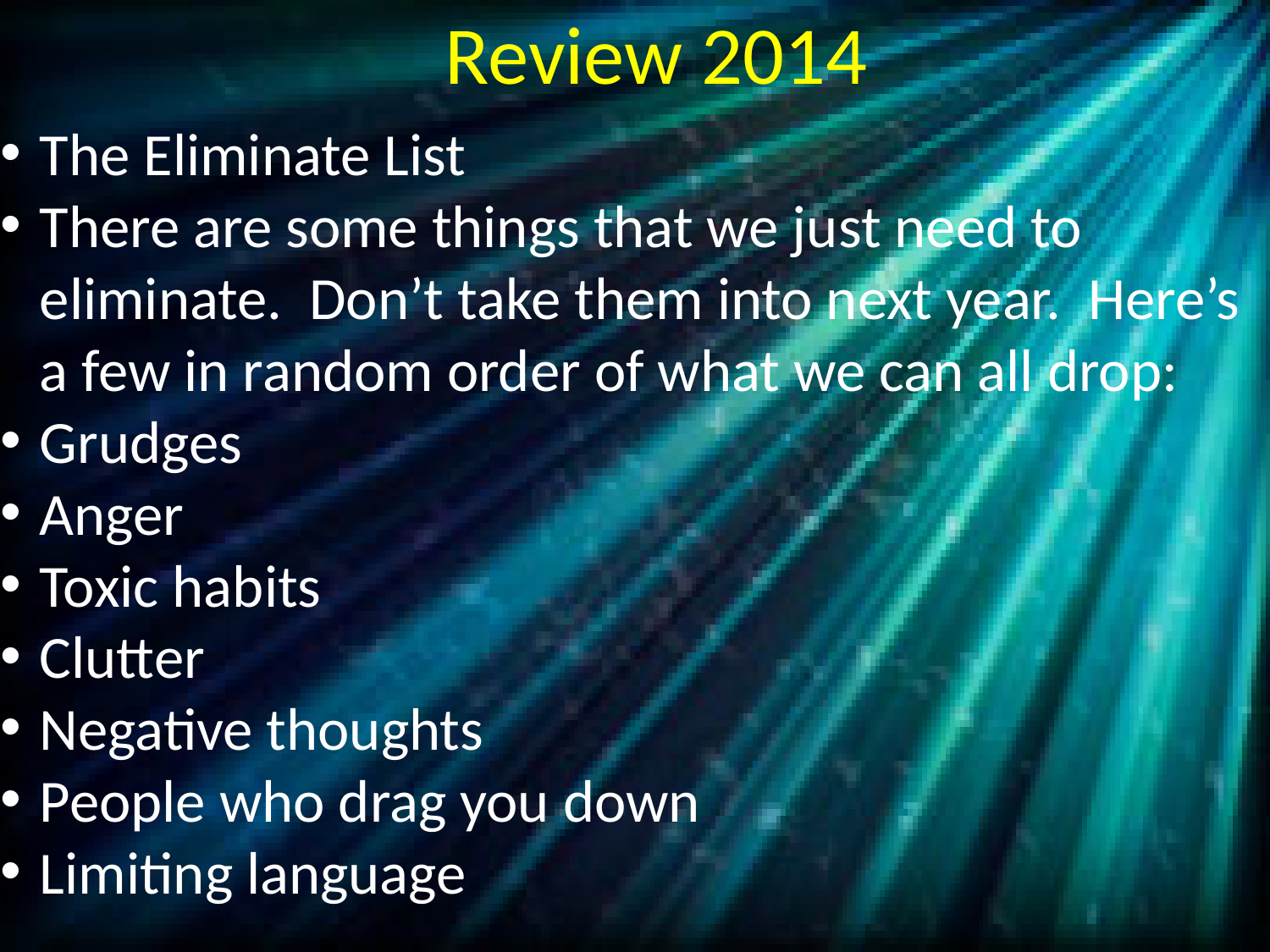

# Review 2014

The Eliminate List
There are some things that we just need to eliminate.  Don’t take them into next year.  Here’s a few in random order of what we can all drop:
Grudges
Anger
Toxic habits
Clutter
Negative thoughts
People who drag you down
Limiting language